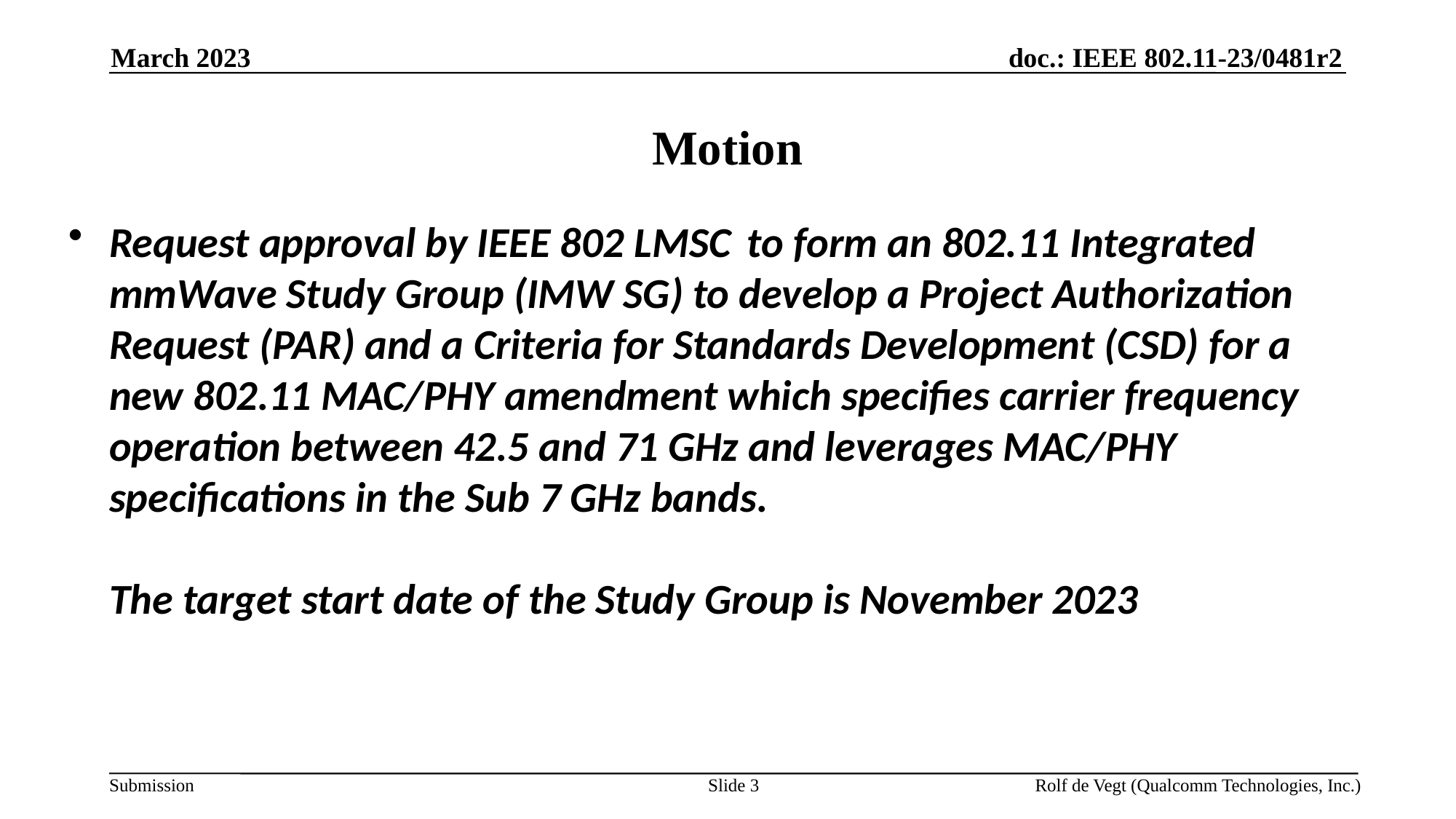

March 2023
# Motion
Request approval by IEEE 802 LMSC  to form an 802.11 Integrated mmWave Study Group (IMW SG) to develop a Project Authorization Request (PAR) and a Criteria for Standards Development (CSD) for a new 802.11 MAC/PHY amendment which specifies carrier frequency operation between 42.5 and 71 GHz and leverages MAC/PHY specifications in the Sub 7 GHz bands.
The target start date of the Study Group is November 2023

Slide 3
Rolf de Vegt (Qualcomm Technologies, Inc.)